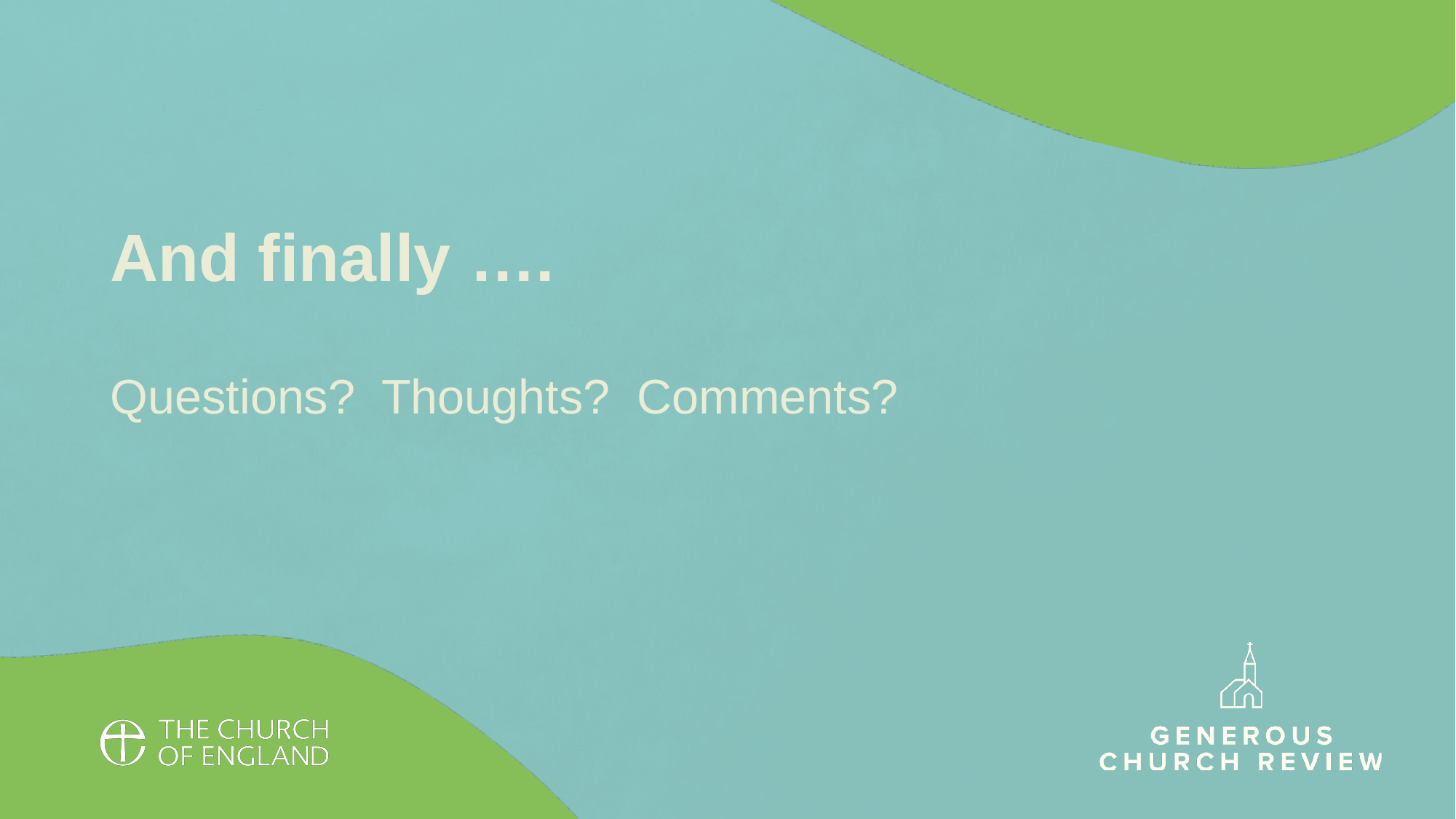

#
And finally ….

Questions?  Thoughts?  Comments?